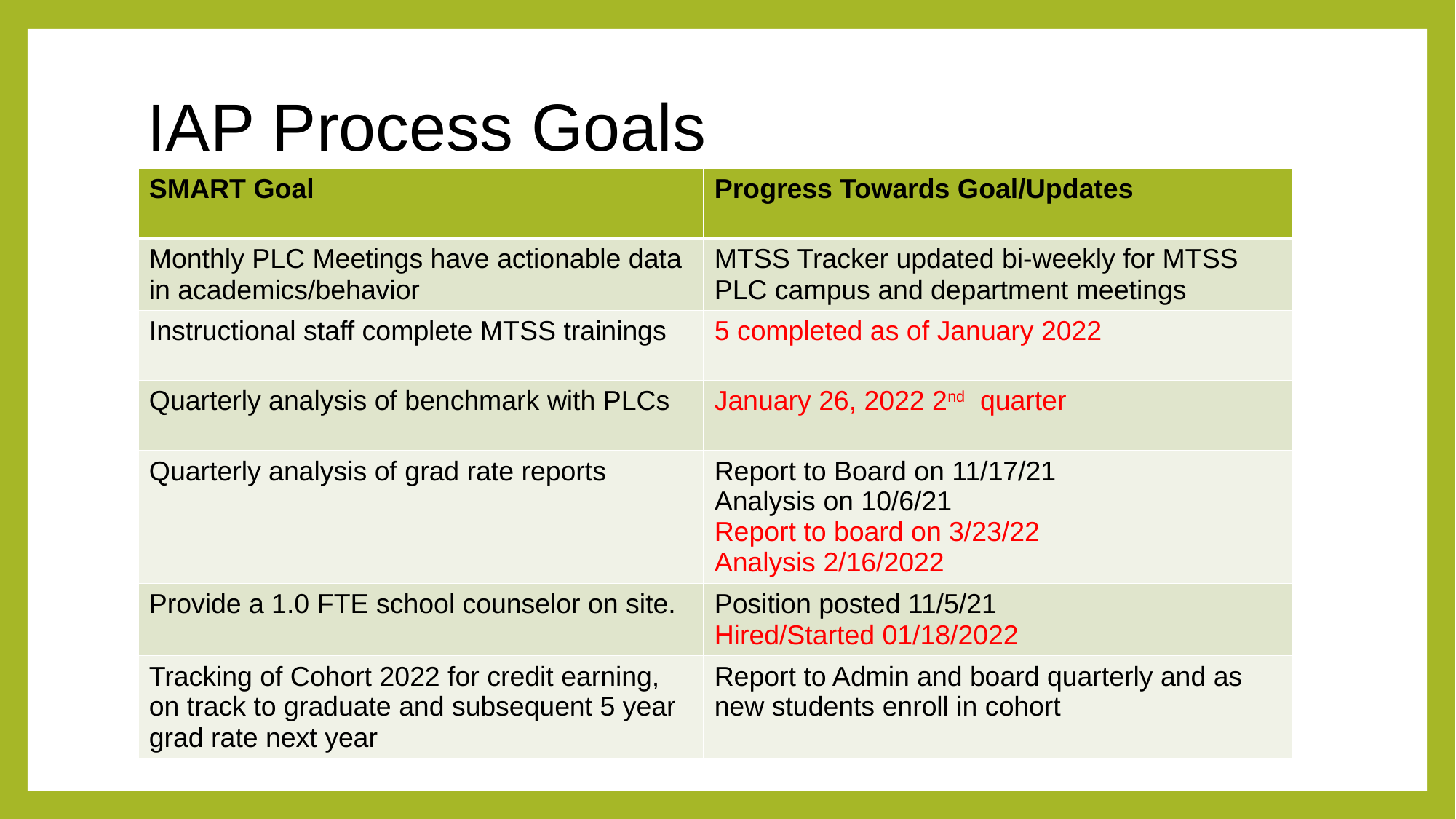

# IAP Process Goals
| SMART Goal | Progress Towards Goal/Updates |
| --- | --- |
| Monthly PLC Meetings have actionable data in academics/behavior | MTSS Tracker updated bi-weekly for MTSS PLC campus and department meetings |
| Instructional staff complete MTSS trainings | 5 completed as of January 2022 |
| Quarterly analysis of benchmark with PLCs | January 26, 2022 2nd quarter |
| Quarterly analysis of grad rate reports | Report to Board on 11/17/21 Analysis on 10/6/21 Report to board on 3/23/22 Analysis 2/16/2022 |
| Provide a 1.0 FTE school counselor on site. | Position posted 11/5/21 Hired/Started 01/18/2022 |
| Tracking of Cohort 2022 for credit earning, on track to graduate and subsequent 5 year grad rate next year | Report to Admin and board quarterly and as new students enroll in cohort |